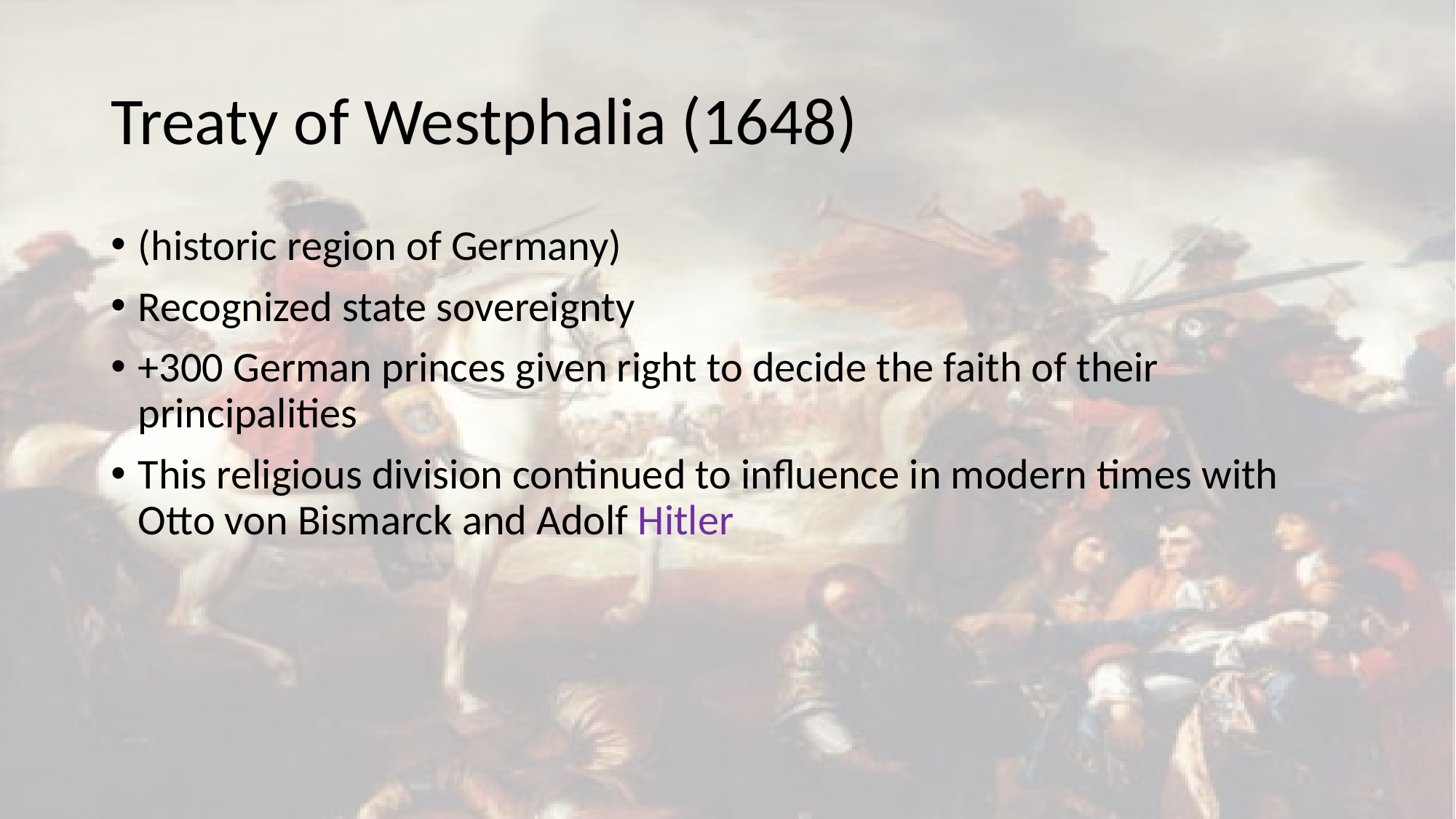

# Treaty of Westphalia (1648)
(historic region of Germany)
Recognized state sovereignty
+300 German princes given right to decide the faith of their principalities
This religious division continued to influence in modern times with Otto von Bismarck and Adolf Hitler